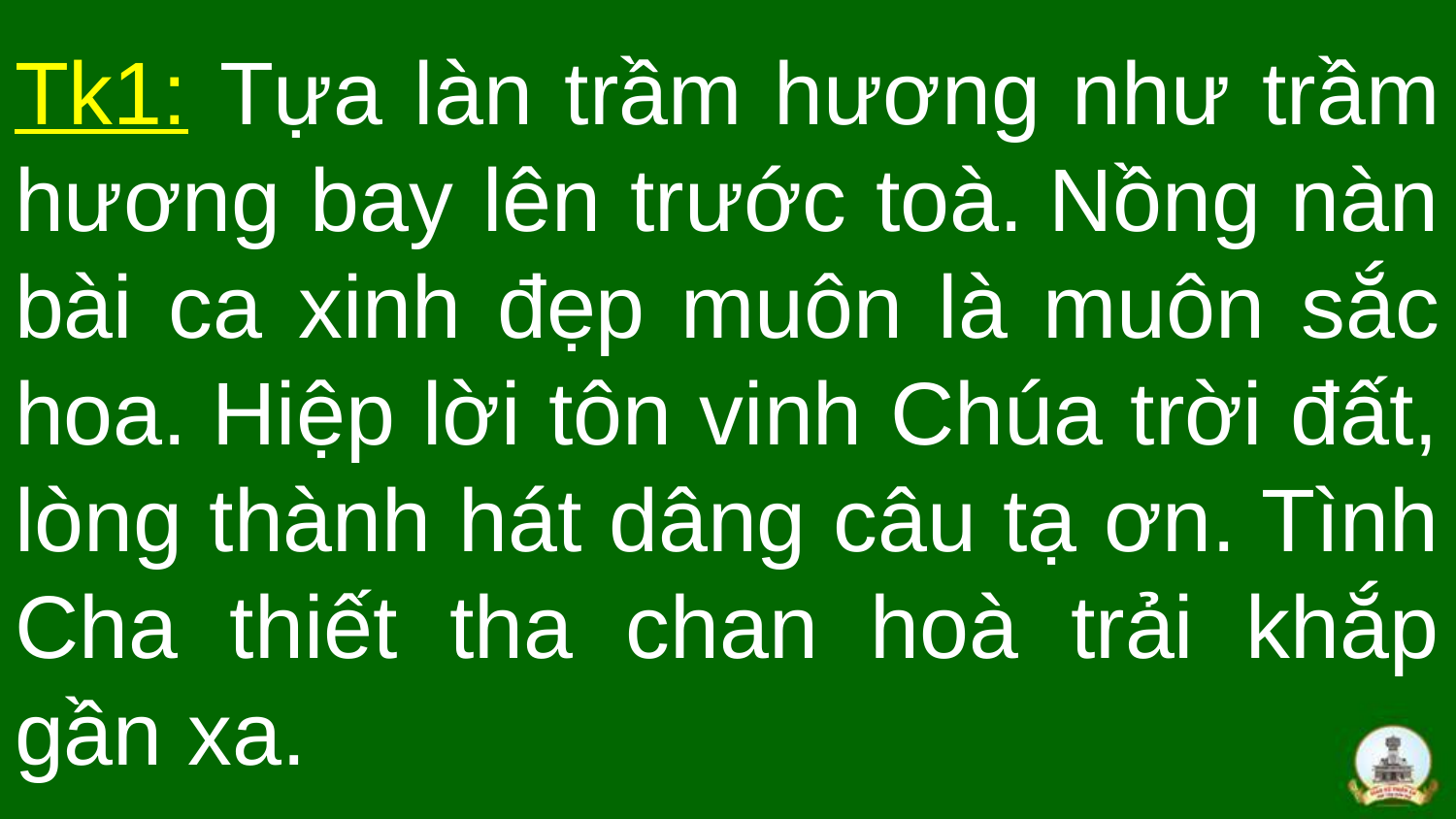

# Tk1: Tựa làn trầm hương như trầm hương bay lên trước toà. Nồng nàn bài ca xinh đẹp muôn là muôn sắc hoa. Hiệp lời tôn vinh Chúa trời đất, lòng thành hát dâng câu tạ ơn. Tình Cha thiết tha chan hoà trải khắp gần xa.